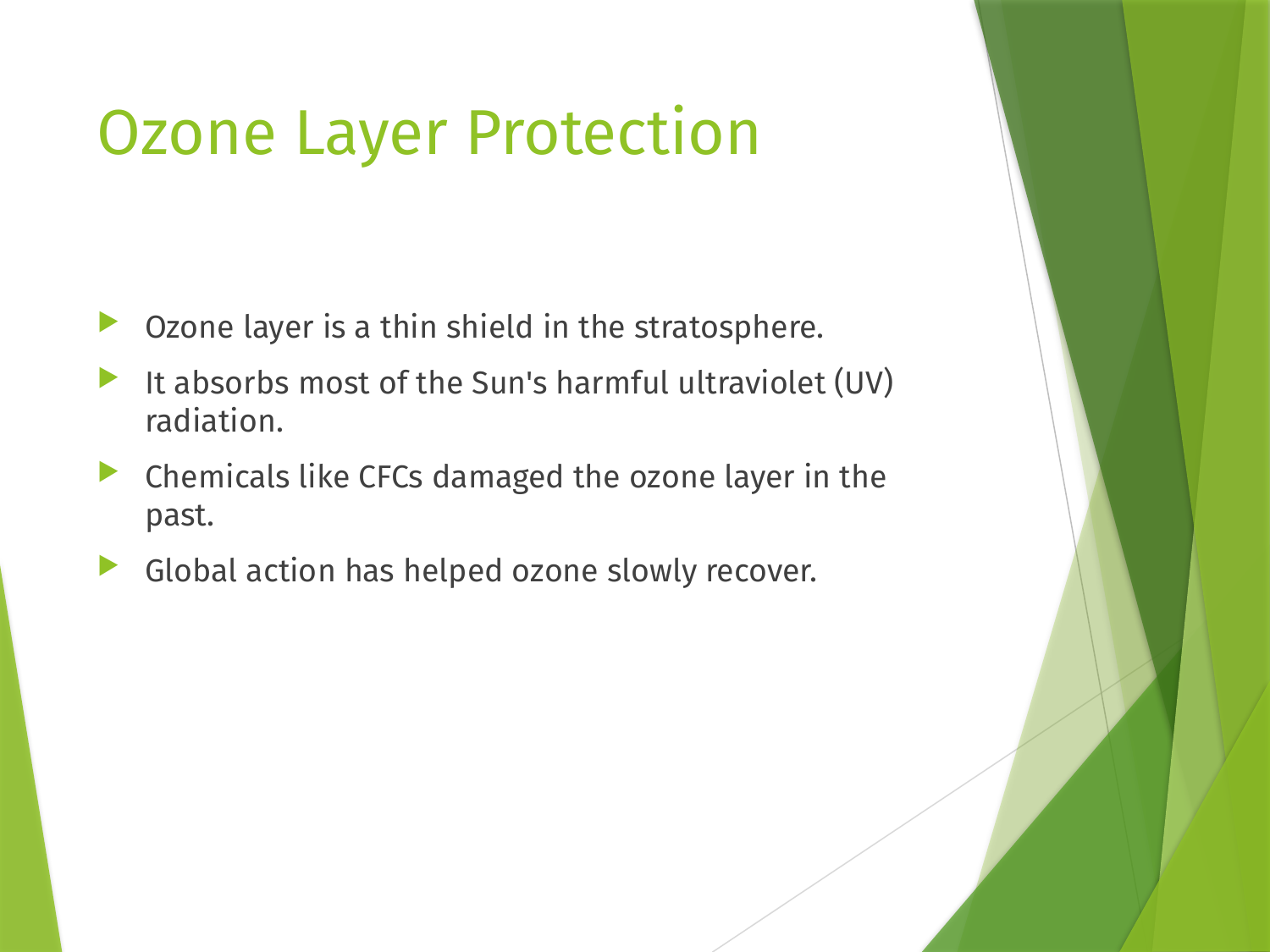

# Ozone Layer Protection
Ozone layer is a thin shield in the stratosphere.
It absorbs most of the Sun's harmful ultraviolet (UV) radiation.
Chemicals like CFCs damaged the ozone layer in the past.
Global action has helped ozone slowly recover.